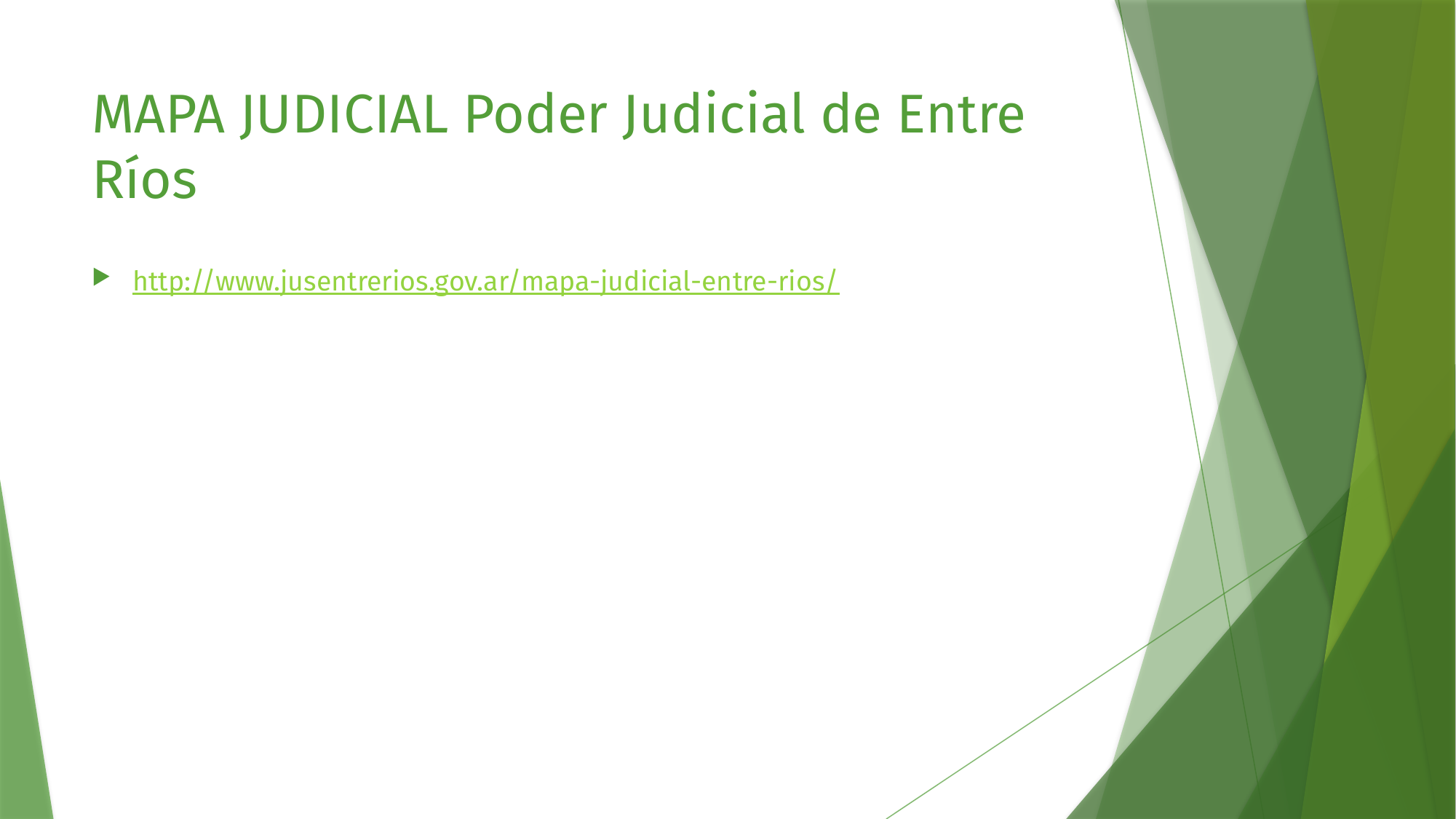

# MAPA JUDICIAL Poder Judicial de Entre Ríos
http://www.jusentrerios.gov.ar/mapa-judicial-entre-rios/